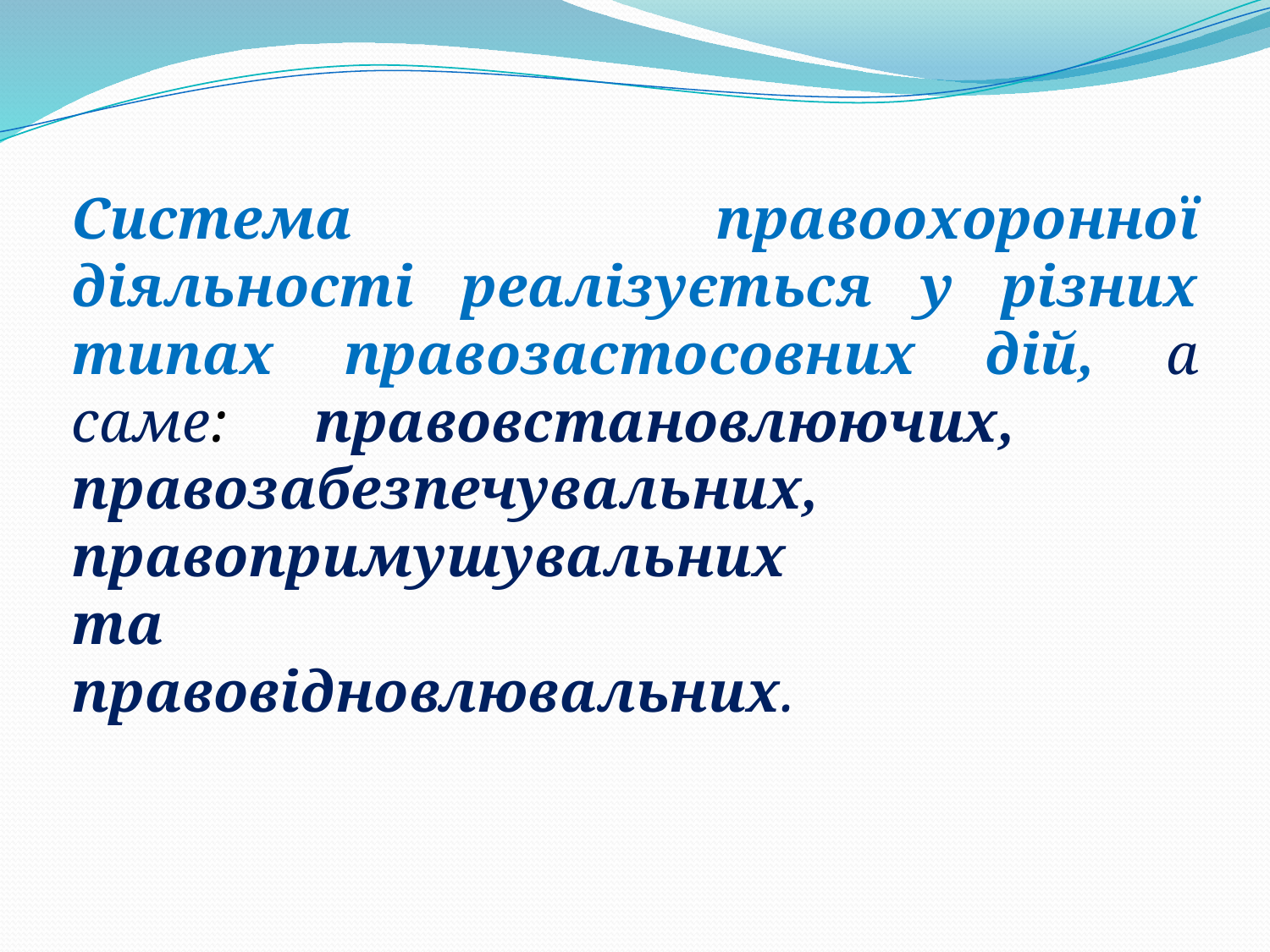

Система правоохоронної діяльності реалізується у різних типах правозастосовних дій, а саме:      правовстановлюючих,
правозабезпечувальних,
правопримушувальних
та
правовідновлювальних.